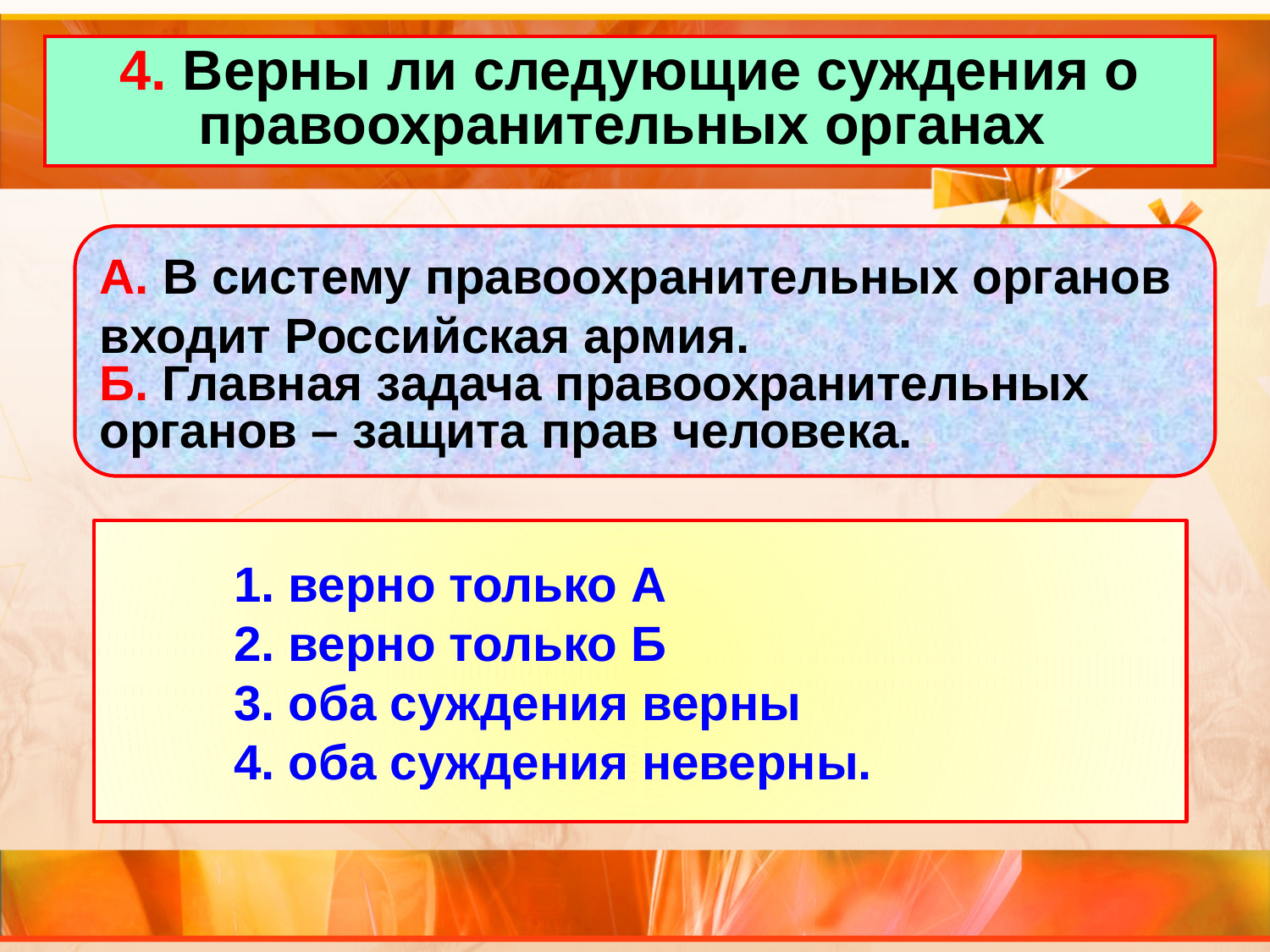

4. Верны ли следующие суждения о правоохранительных органах
А. В систему правоохранительных органов входит Российская армия.
Б. Главная задача правоохранительных органов – защита прав человека.
	1. верно только А
	2. верно только Б
	3. оба суждения верны
	4. оба суждения неверны.